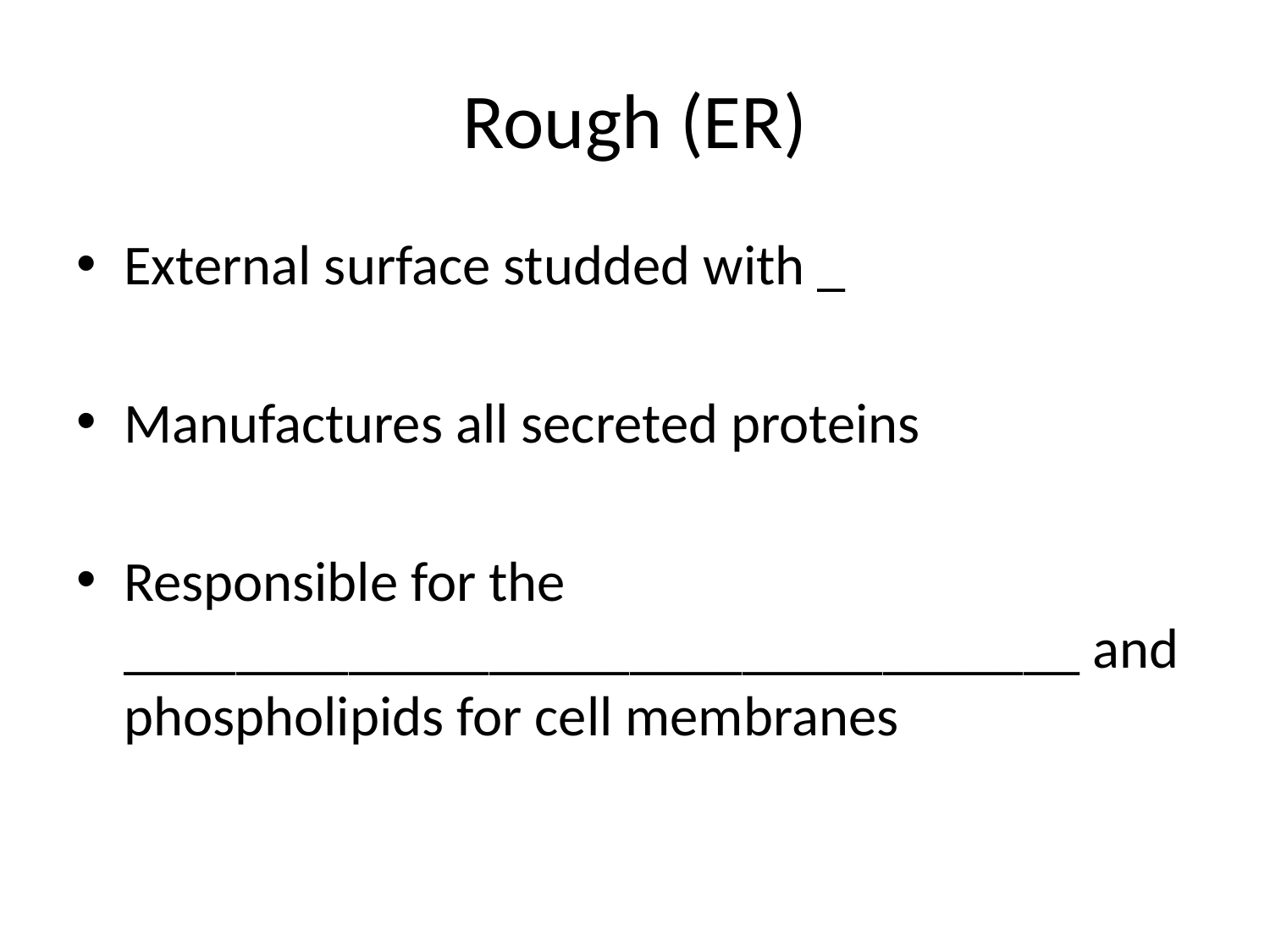

# Rough (ER)
External surface studded with _

Manufactures all secreted proteins

Responsible for the __________________________________ and phospholipids for cell membranes